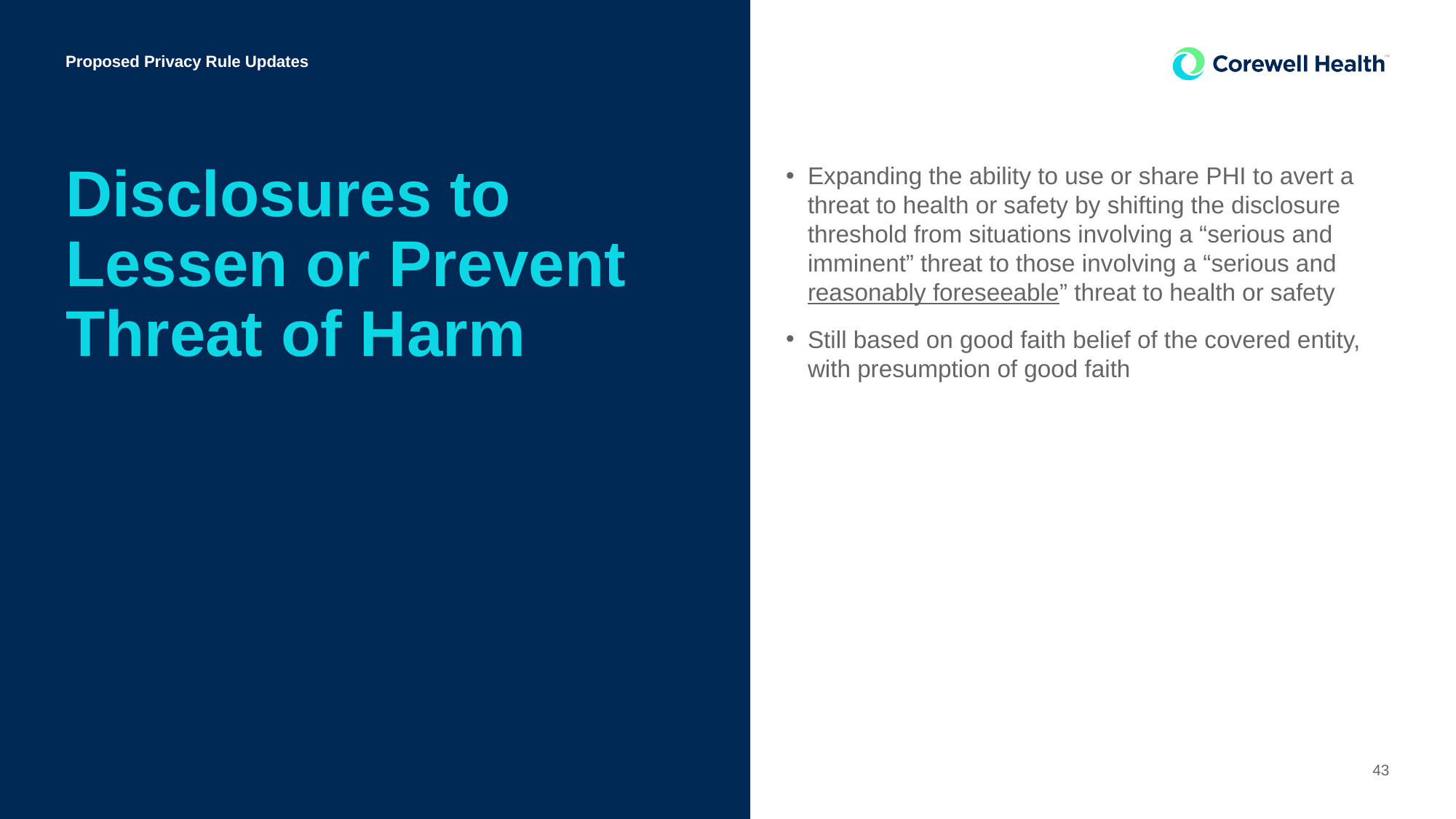

Proposed Privacy Rule Updates
Expanding the ability to use or share PHI to avert a threat to health or safety by shifting the disclosure threshold from situations involving a “serious and imminent” threat to those involving a “serious and reasonably foreseeable” threat to health or safety
Still based on good faith belief of the covered entity, with presumption of good faith

Disclosures to Lessen or Prevent Threat of Harm
43